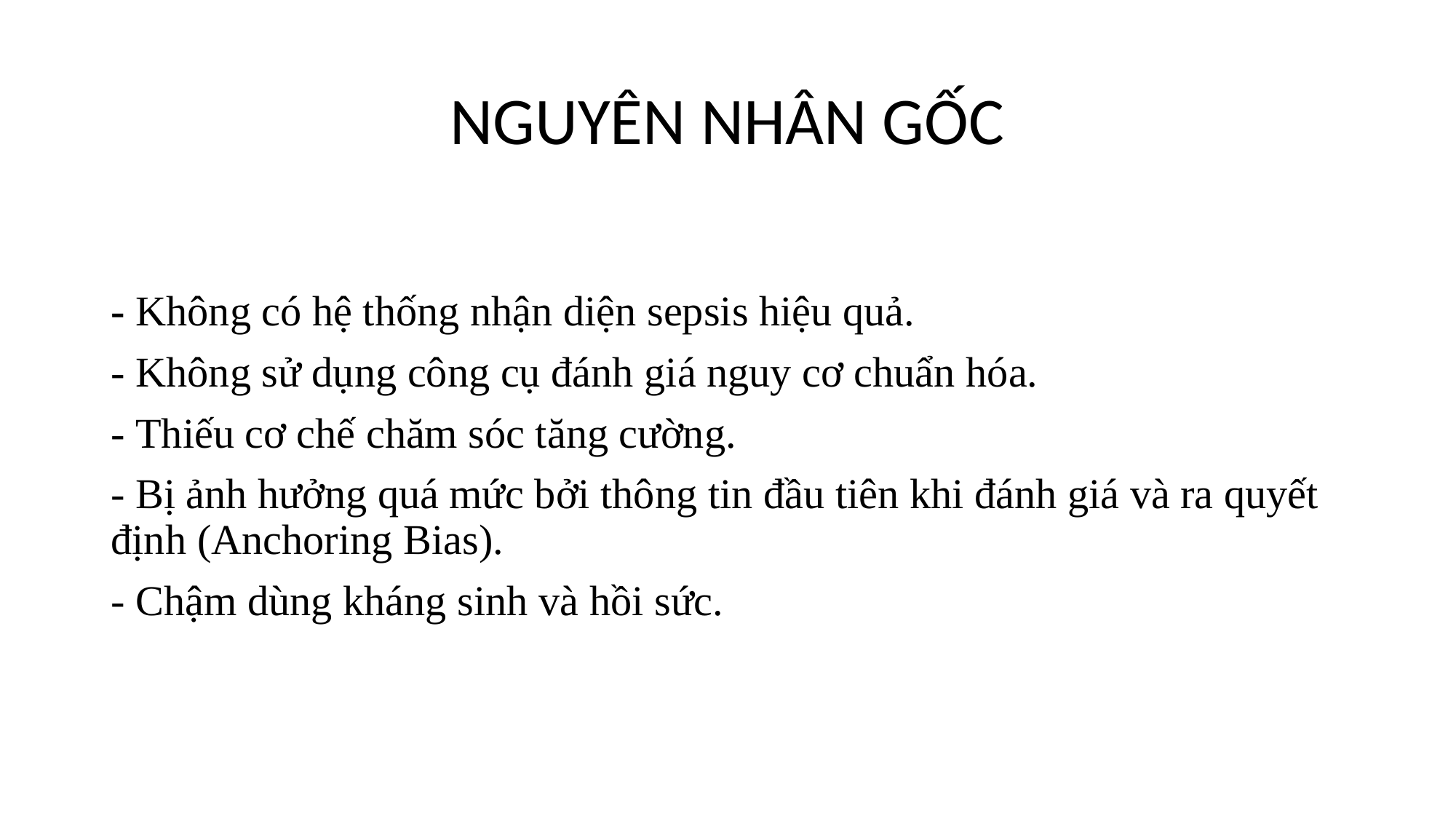

# NGUYÊN NHÂN GỐC

- Không có hệ thống nhận diện sepsis hiệu quả.
- Không sử dụng công cụ đánh giá nguy cơ chuẩn hóa.
- Thiếu cơ chế chăm sóc tăng cường.
- Bị ảnh hưởng quá mức bởi thông tin đầu tiên khi đánh giá và ra quyết định (Anchoring Bias).
- Chậm dùng kháng sinh và hồi sức.